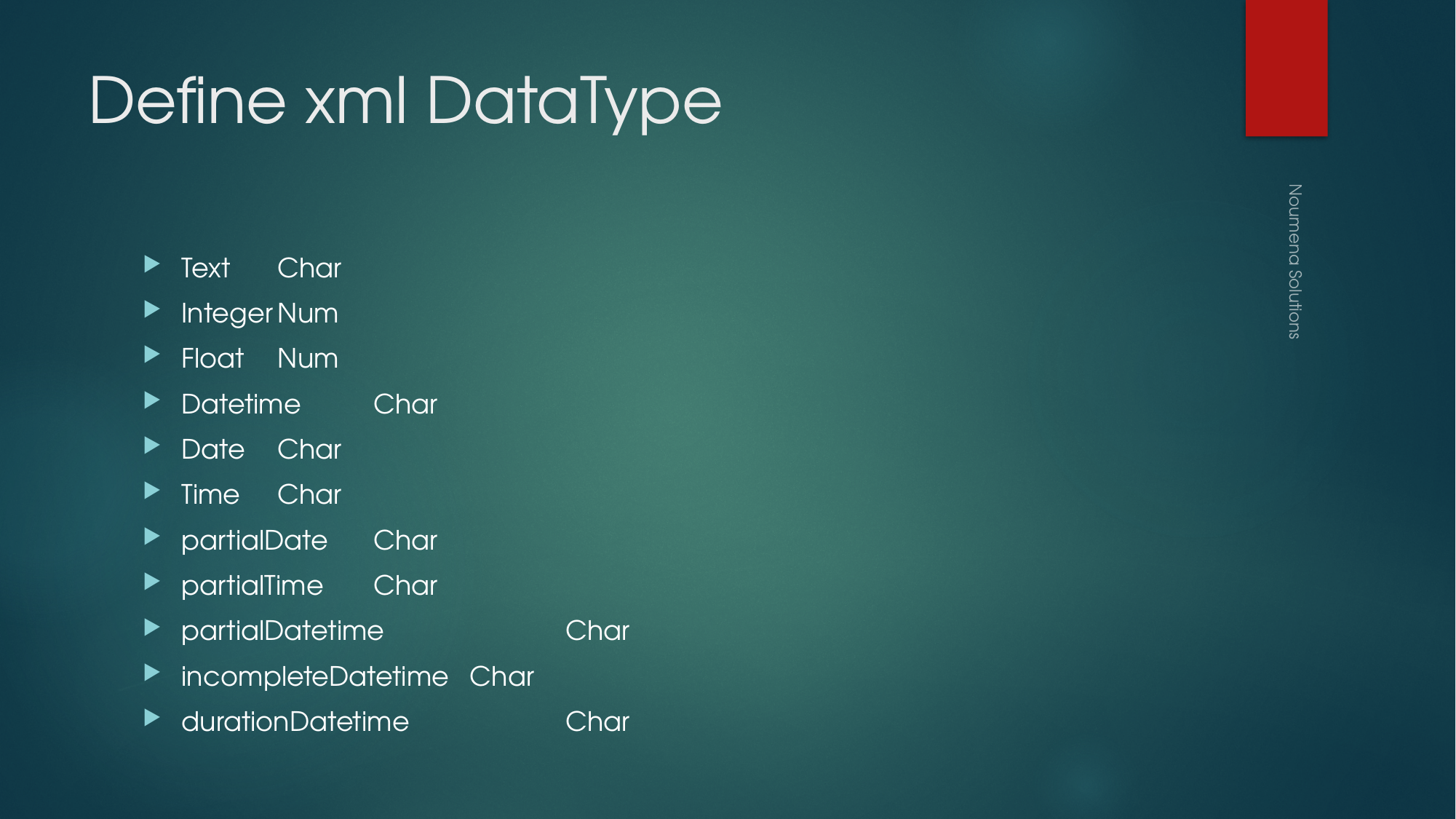

# Define xml DataType
Text						Char
Integer					Num
Float					Num
Datetime				Char
Date					Char
Time						Char
partialDate				Char
partialTime				Char
partialDatetime			Char
incompleteDatetime	Char
durationDatetime		Char

Noumena Solutions